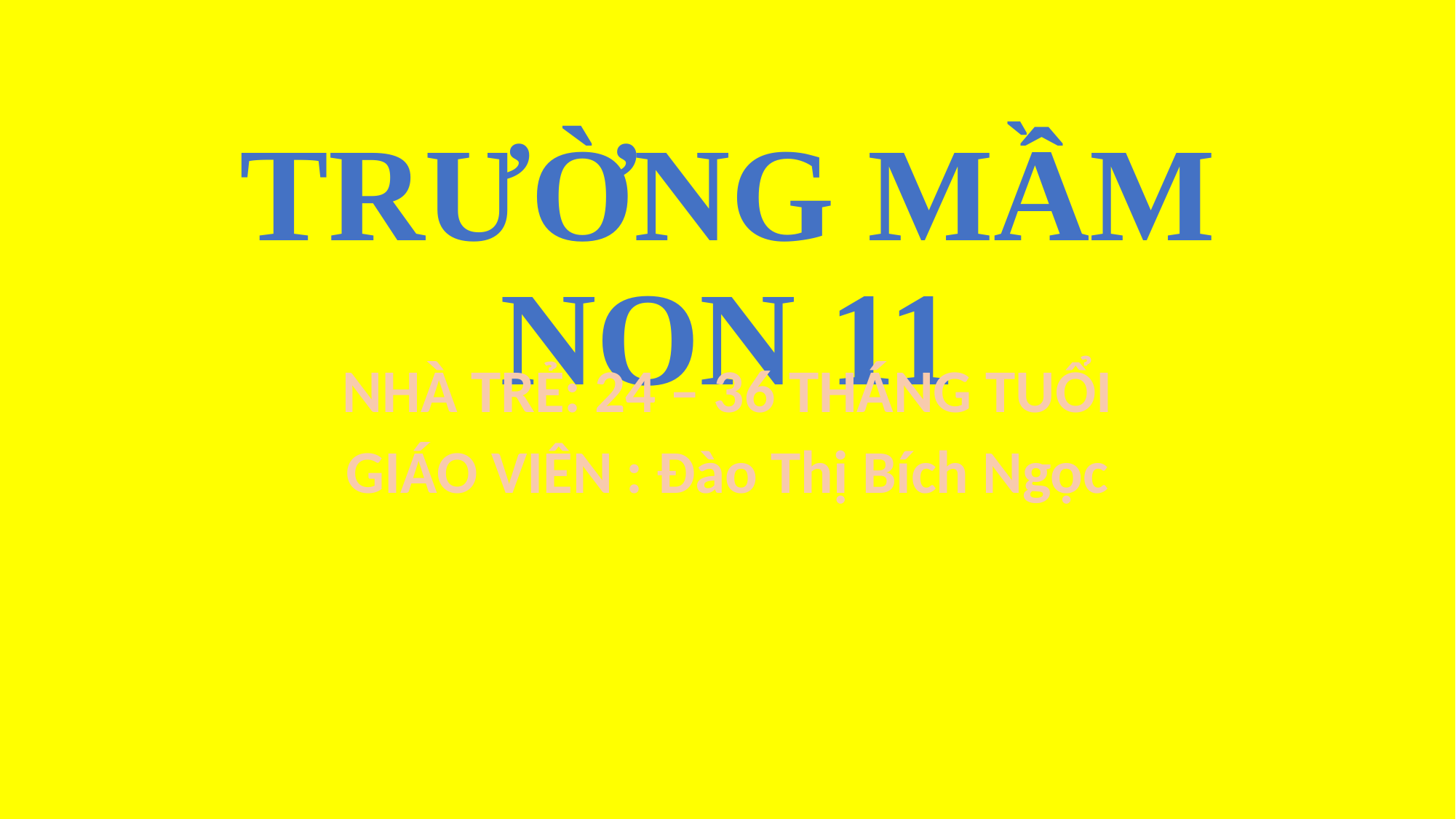

# TRƯỜNG MẦM NON 11
NHÀ TRẺ: 24 – 36 THÁNG TUỔI
GIÁO VIÊN : Đào Thị Bích Ngọc